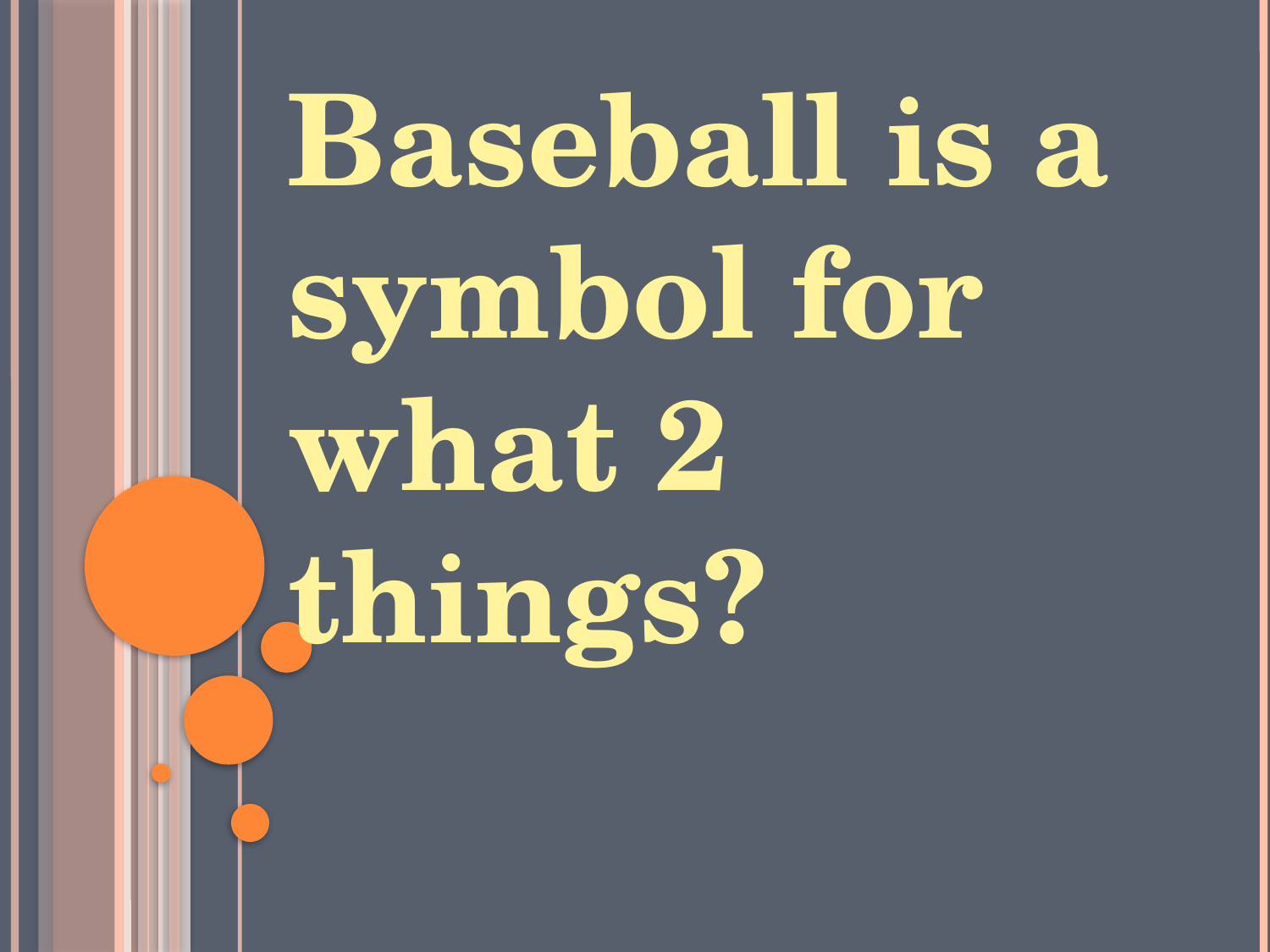

Baseball is a symbol for what 2 things?